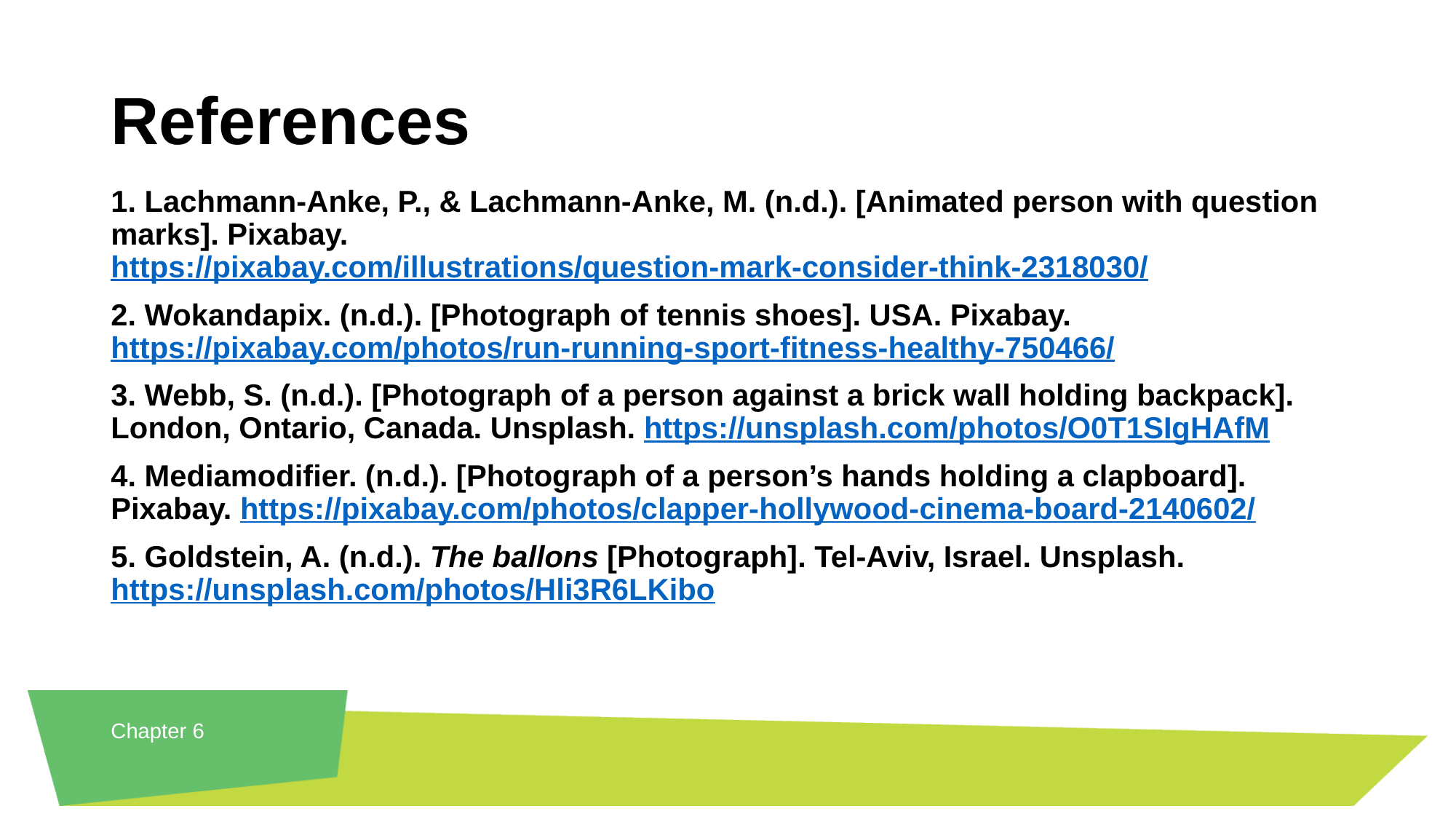

# References
1. Lachmann-Anke, P., & Lachmann-Anke, M. (n.d.). [Animated person with question marks]. Pixabay. https://pixabay.com/illustrations/question-mark-consider-think-2318030/
2. Wokandapix. (n.d.). [Photograph of tennis shoes]. USA. Pixabay. https://pixabay.com/photos/run-running-sport-fitness-healthy-750466/
3. Webb, S. (n.d.). [Photograph of a person against a brick wall holding backpack]. London, Ontario, Canada. Unsplash. https://unsplash.com/photos/O0T1SIgHAfM
4. Mediamodifier. (n.d.). [Photograph of a person’s hands holding a clapboard]. Pixabay. https://pixabay.com/photos/clapper-hollywood-cinema-board-2140602/
5. Goldstein, A. (n.d.). The ballons [Photograph]. Tel-Aviv, Israel. Unsplash. https://unsplash.com/photos/Hli3R6LKibo